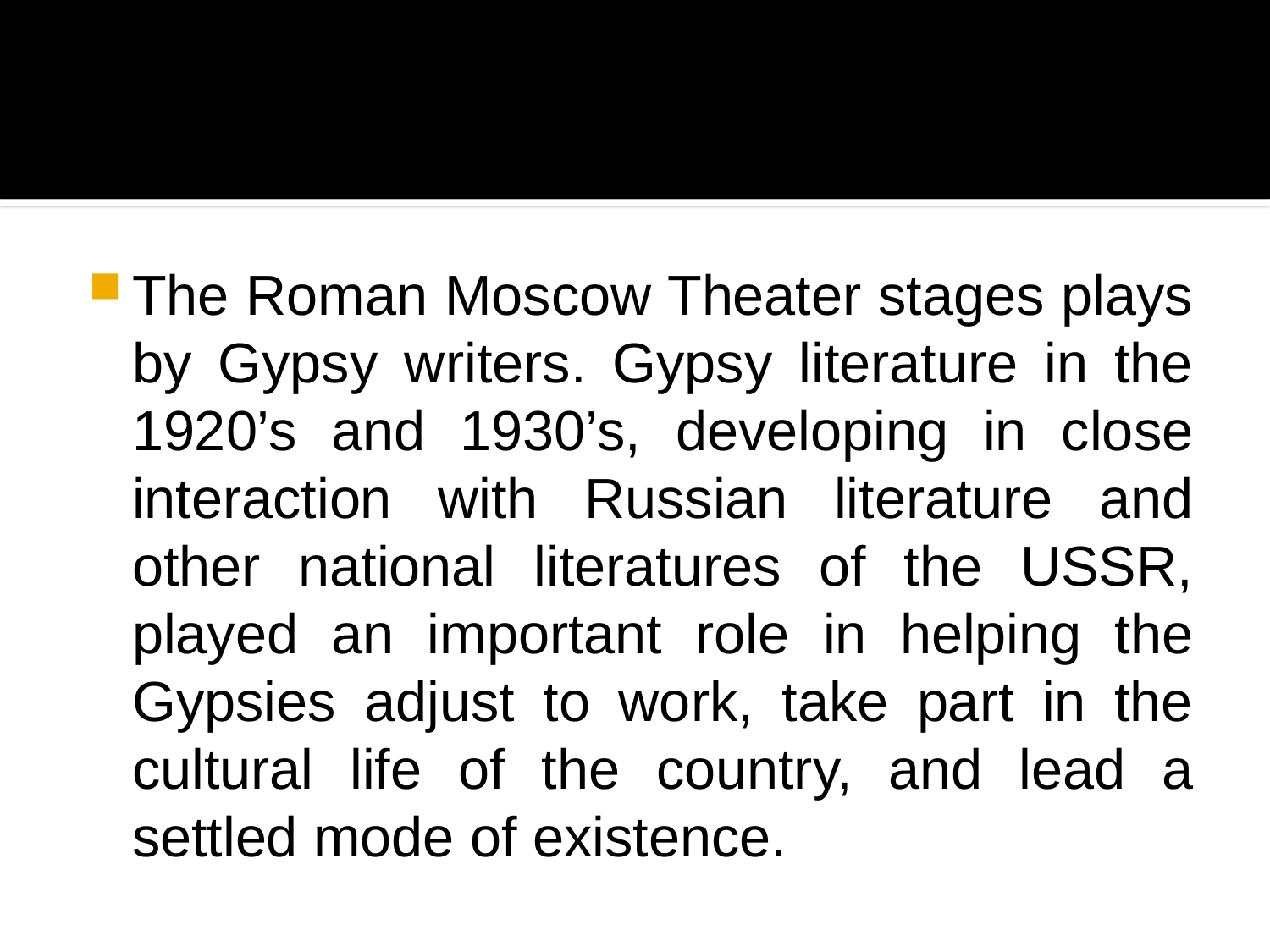

#
The Roman Moscow Theater stages plays by Gypsy writers. Gypsy literature in the 1920’s and 1930’s, developing in close interaction with Russian literature and other national literatures of the USSR, played an important role in helping the Gypsies adjust to work, take part in the cultural life of the country, and lead a settled mode of existence.